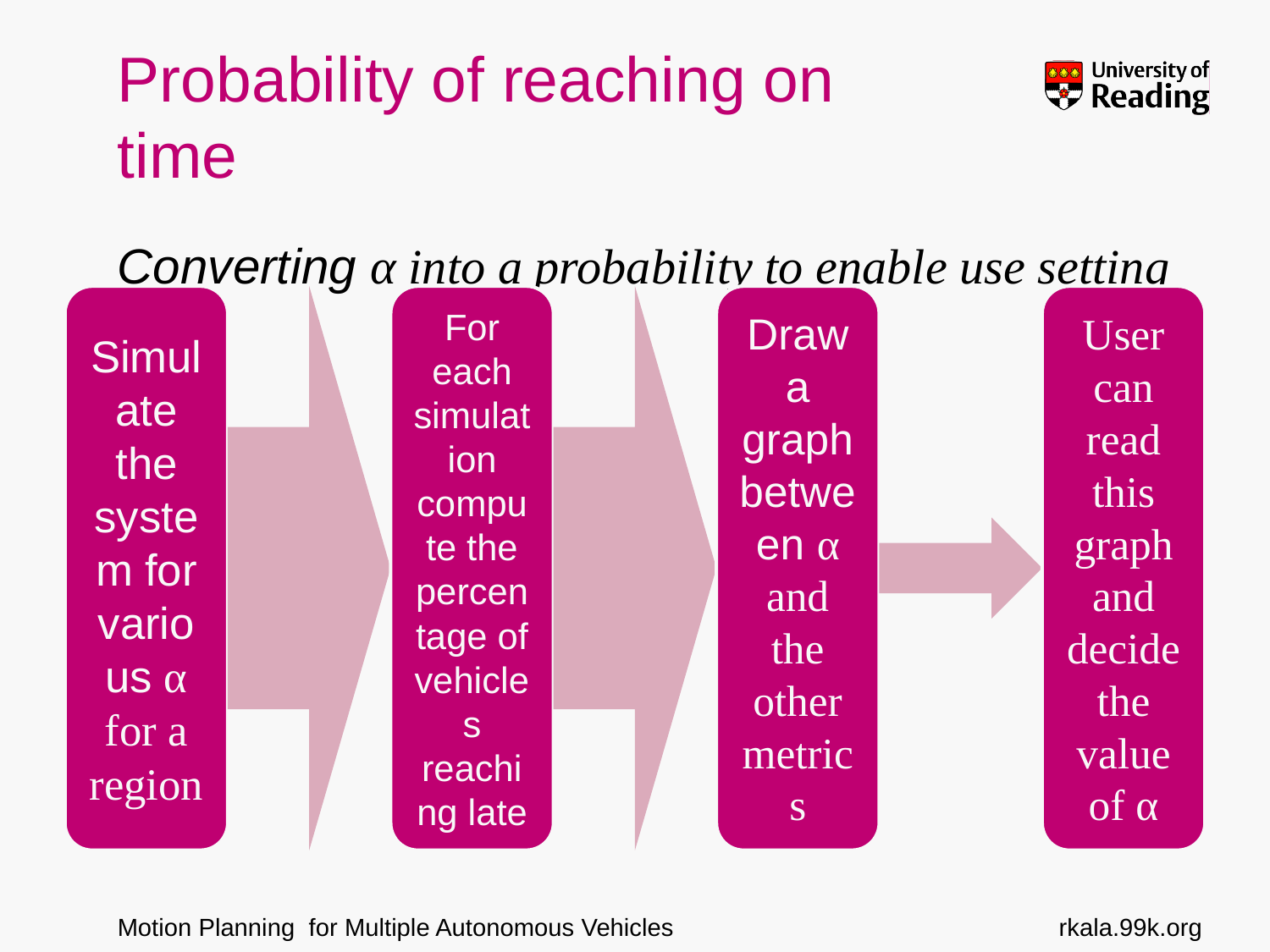

# Probability of reaching on time
Converting α into a probability to enable use setting α
Simulate the system for various α for a region
rkala.99k.org